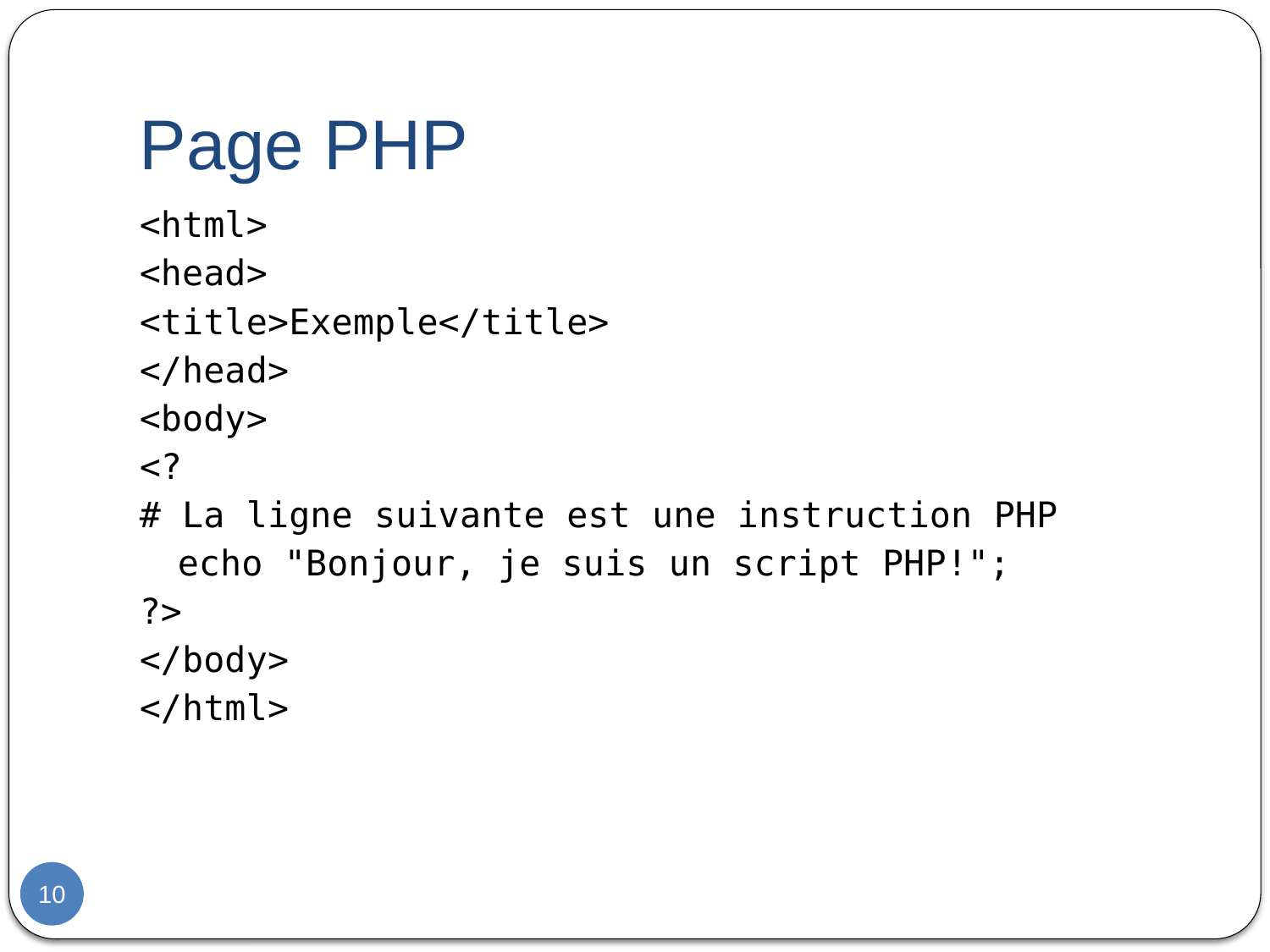

# Page PHP
<html>
<head>
<title>Exemple</title>
</head>
<body>
<?
# La ligne suivante est une instruction PHP
	echo "Bonjour, je suis un script PHP!";
?>
</body>
</html>

10